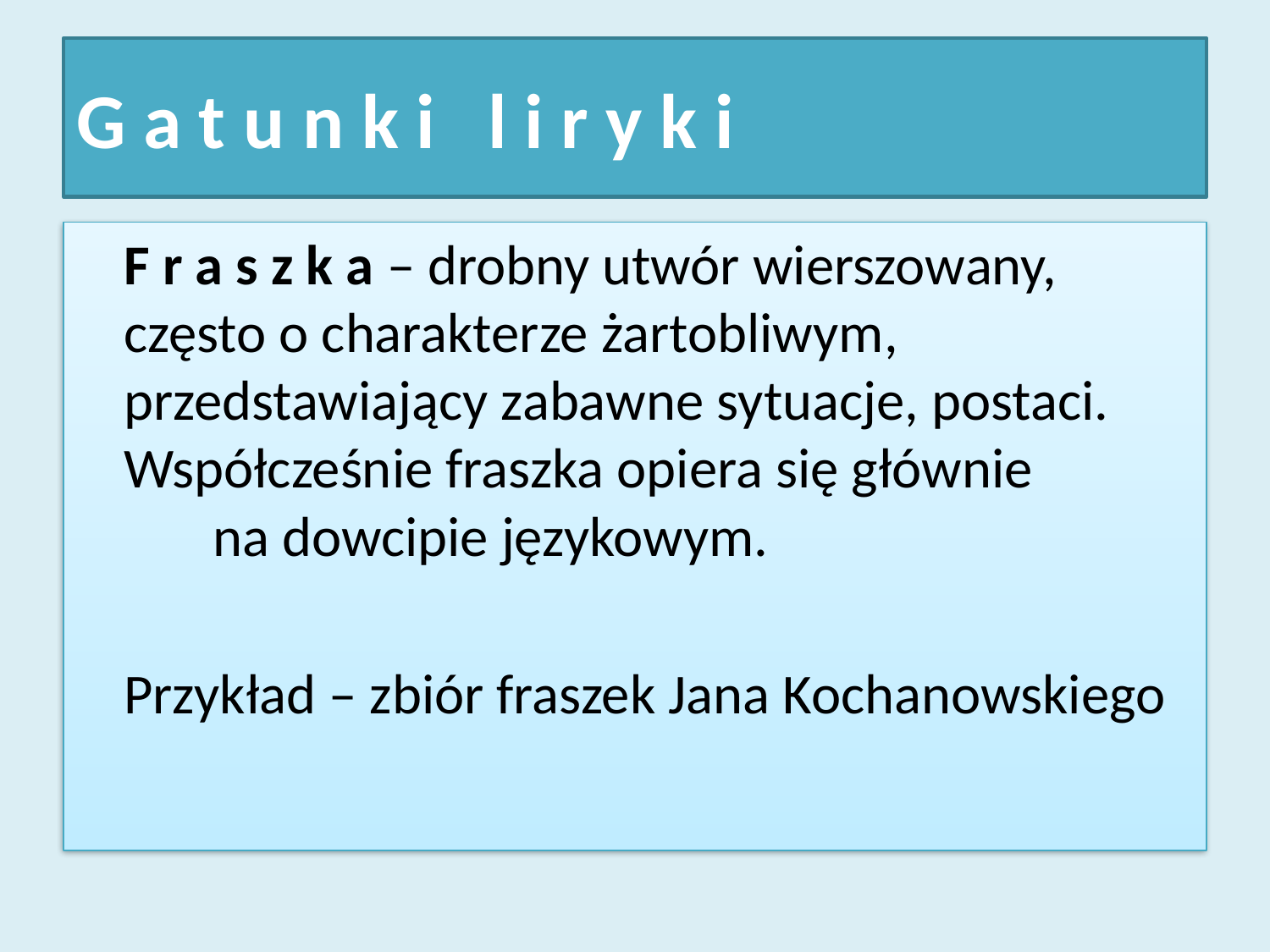

# G a t u n k i   l i r y k i
	F r a s z k a – drobny utwór wierszowany, często o charakterze żartobliwym, przedstawiający zabawne sytuacje, postaci. Współcześnie fraszka opiera się głównie                    na dowcipie językowym.

	Przykład – zbiór fraszek Jana Kochanowskiego